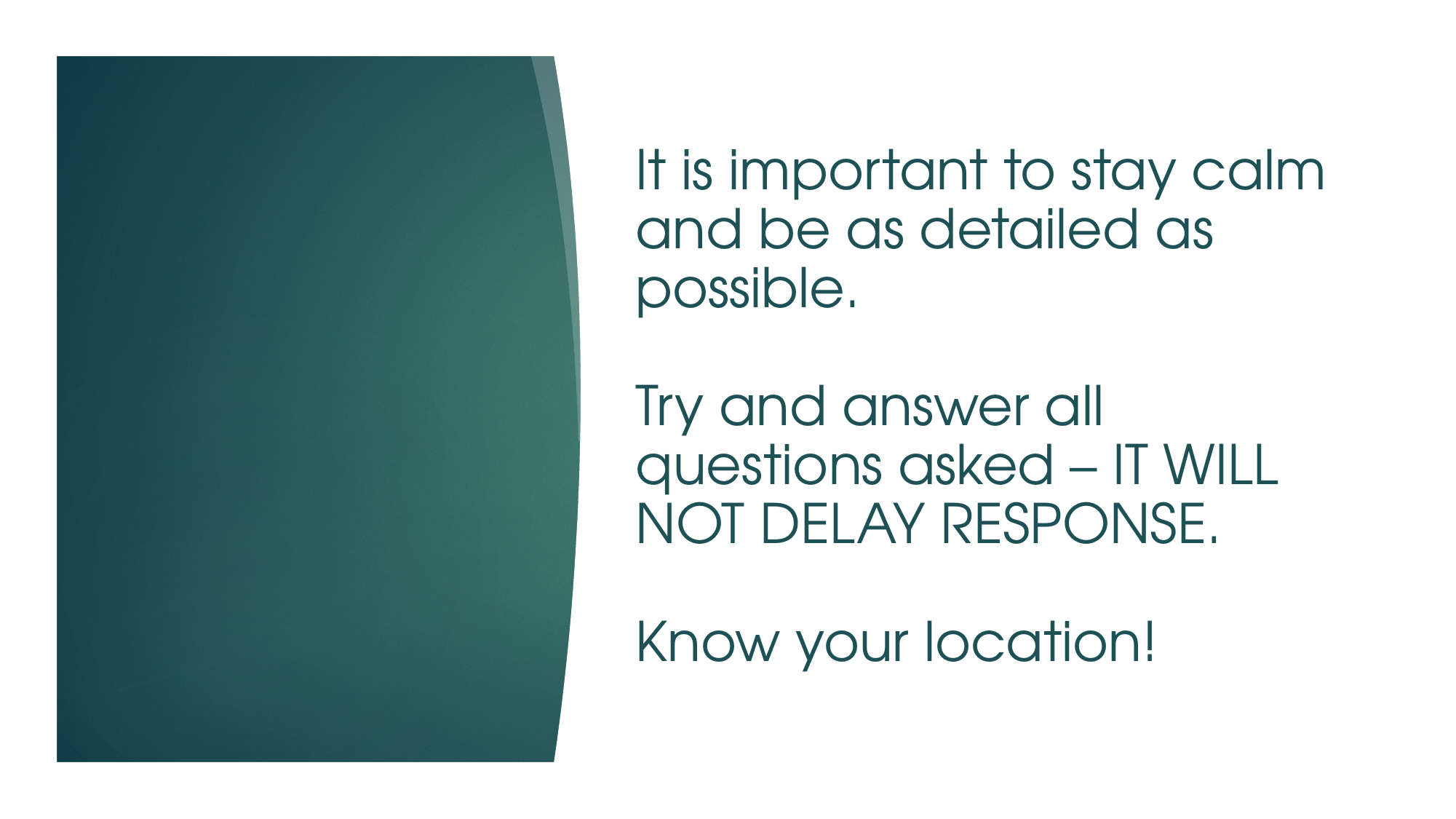

# It is important to stay calm and be as detailed as possible. Try and answer all questions asked – IT WILL NOT DELAY RESPONSE. Know your location!